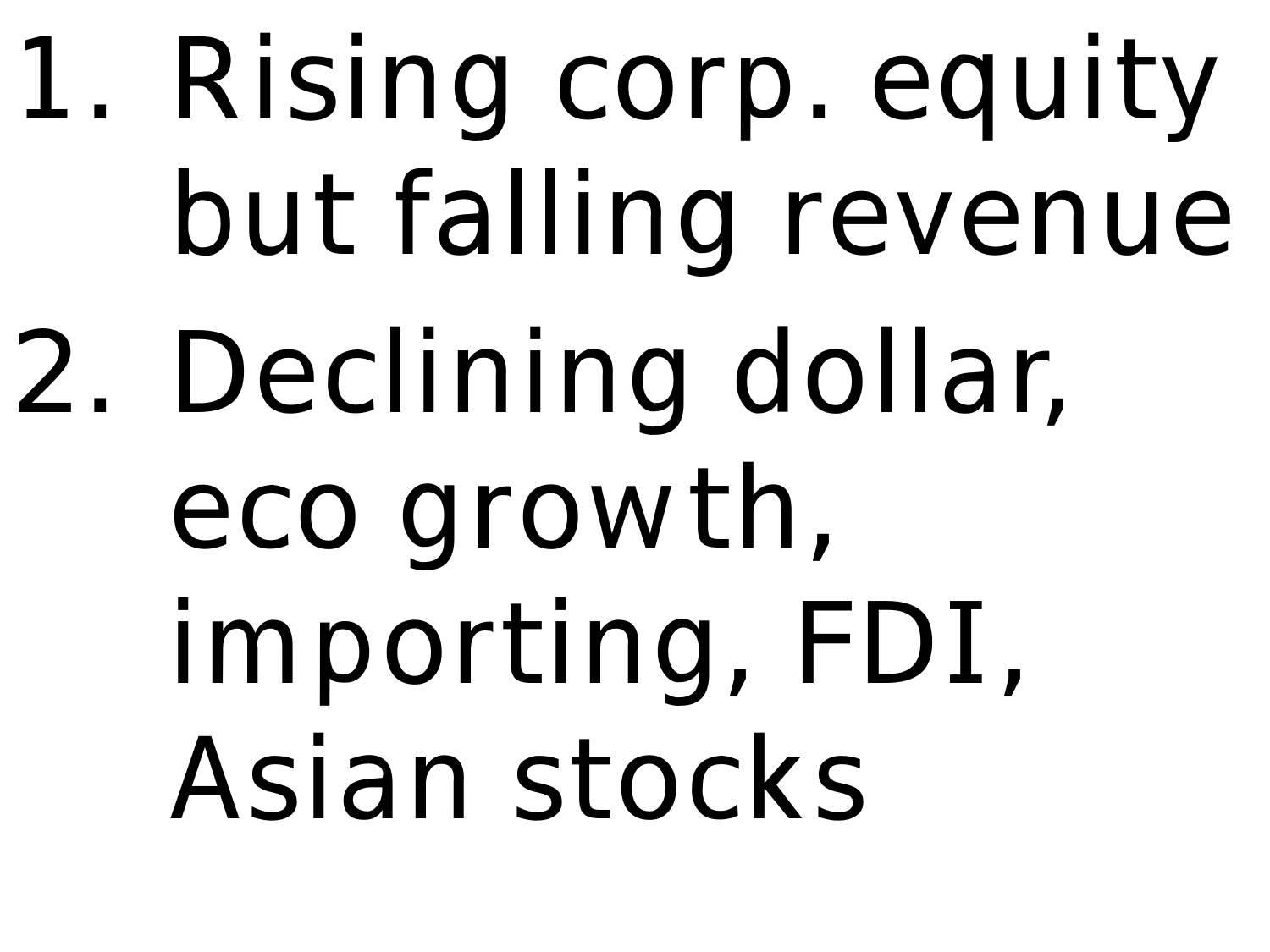

Rising corp. equity but falling revenue
Declining dollar, eco growth, importing, FDI, Asian stocks